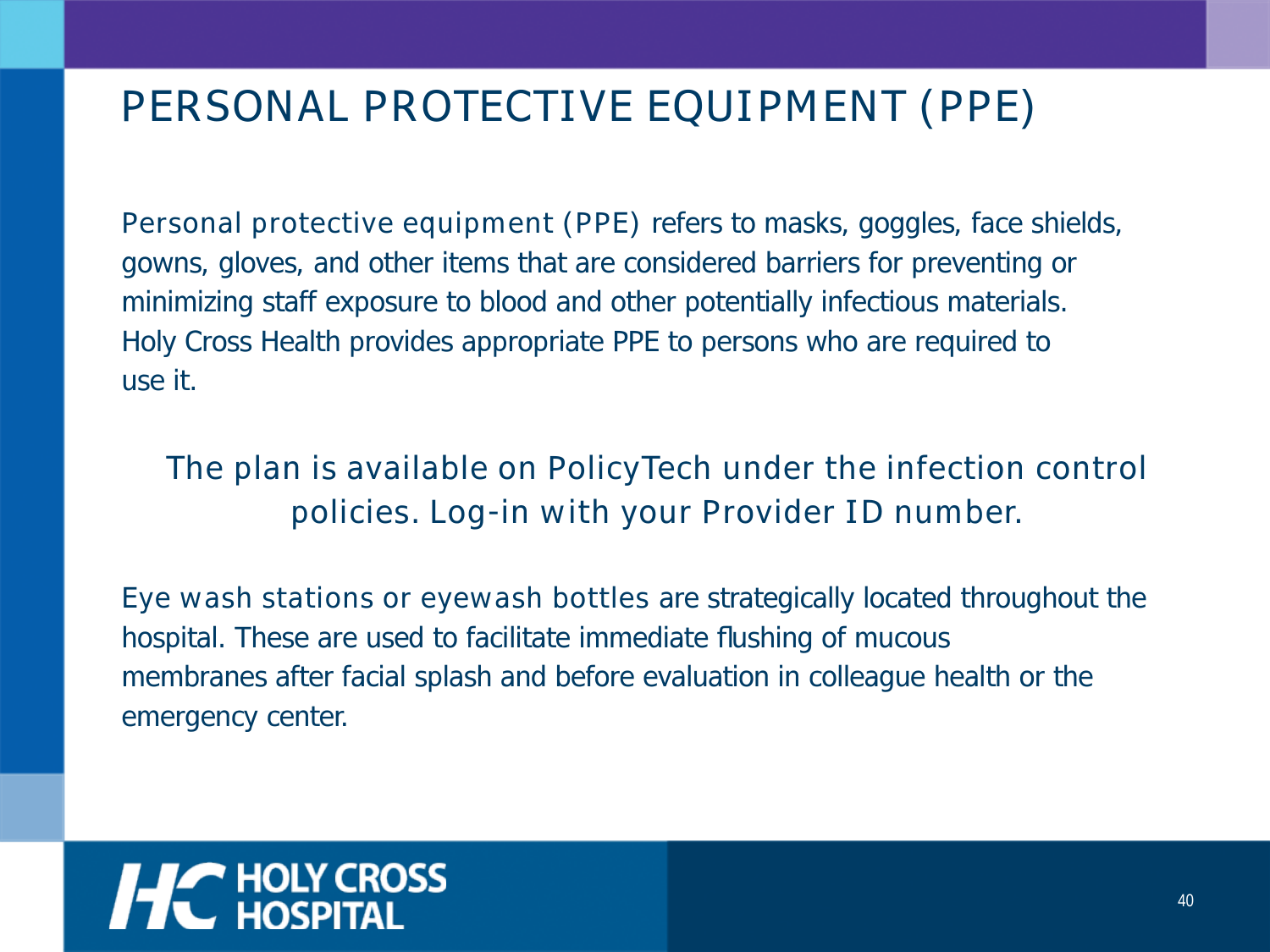

# PERSONAL PROTECTIVE EQUIPMENT (PPE)
Personal protective equipment (PPE) refers to masks, goggles, face shields,
gowns, gloves, and other items that are considered barriers for preventing or
minimizing staff exposure to blood and other potentially infectious materials.
Holy Cross Health provides appropriate PPE to persons who are required to
use it.

The plan is available on PolicyTech under the infection control
policies. Log-in with your Provider ID number.

Eye wash stations or eyewash bottles are strategically located throughout the
hospital. These are used to facilitate immediate flushing of mucous
membranes after facial splash and before evaluation in colleague health or the
emergency center.

40